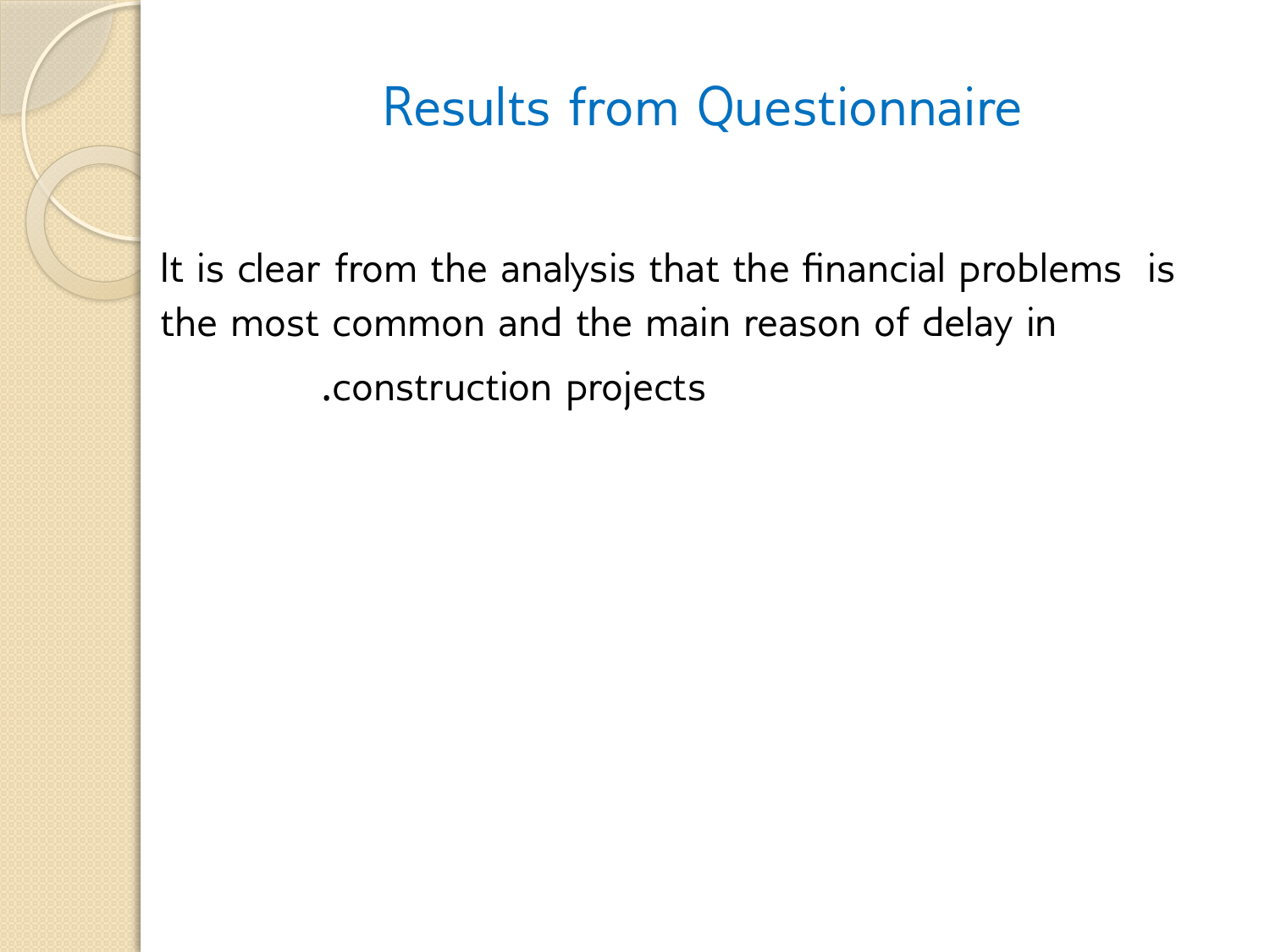

Results from Questionnaire

 It is clear from the analysis that the financial problems  is the most common and the main reason of delay in construction projects.